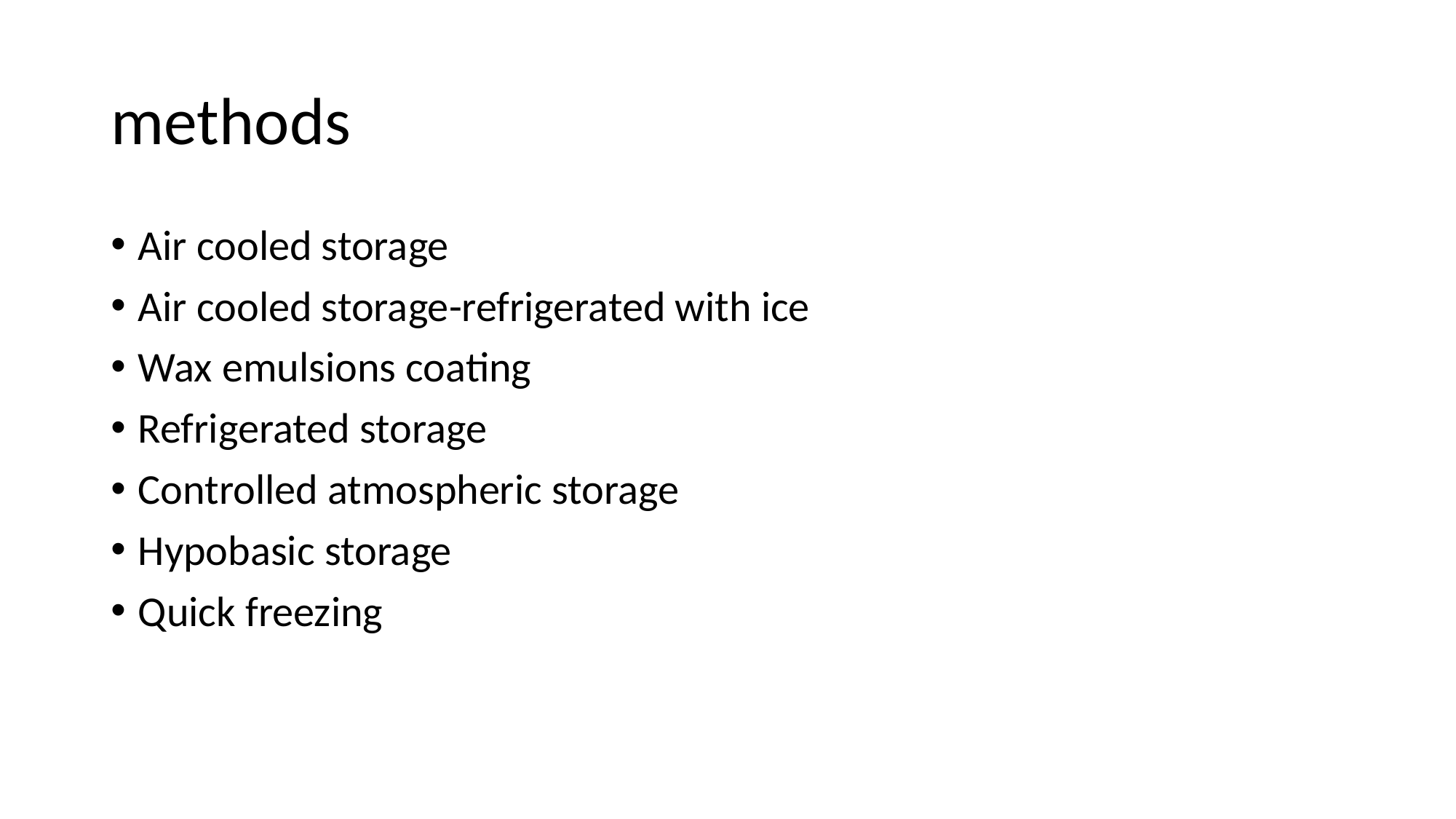

# methods
Air cooled storage
Air cooled storage-refrigerated with ice
Wax emulsions coating
Refrigerated storage
Controlled atmospheric storage
Hypobasic storage
Quick freezing